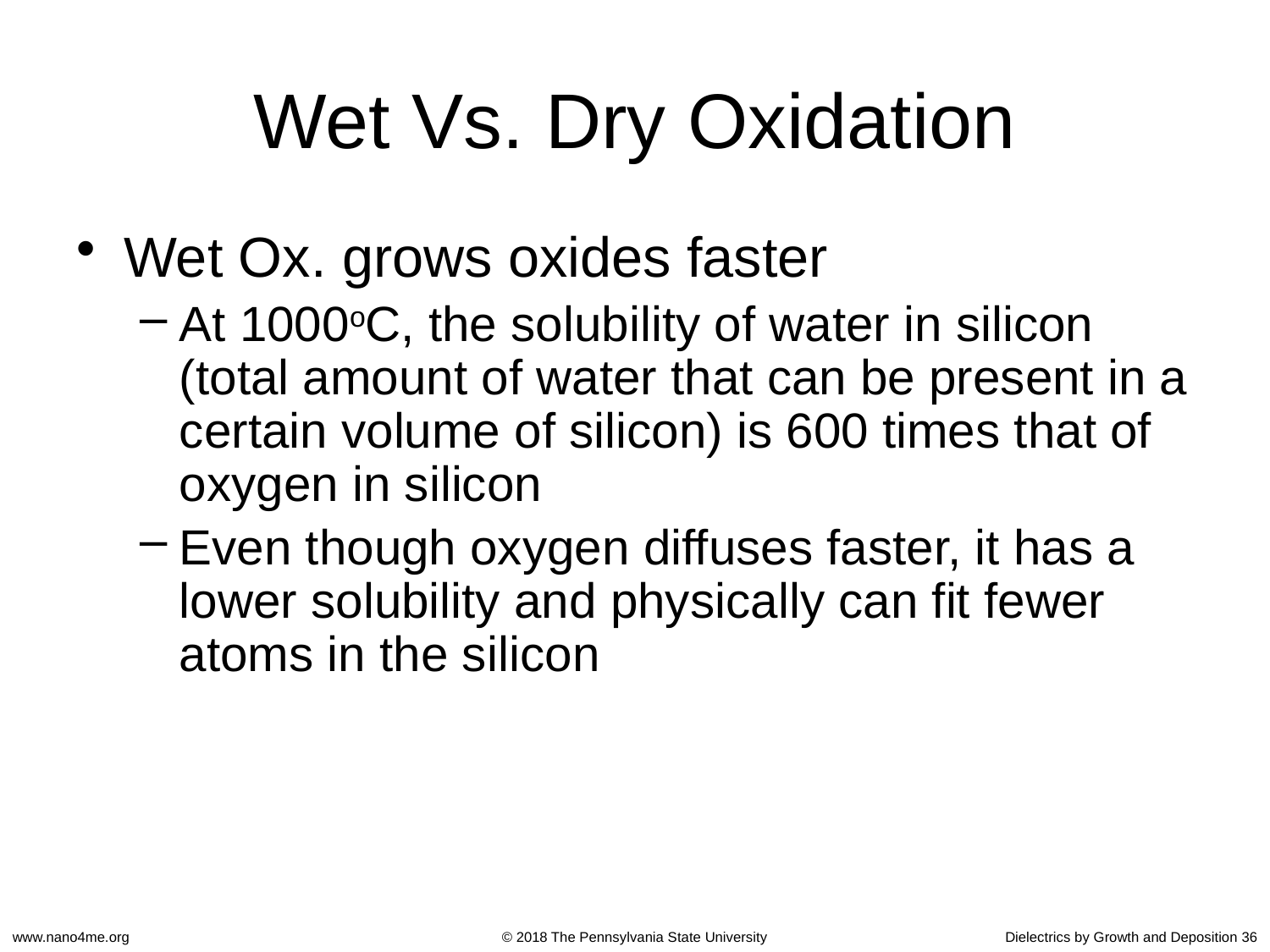

# Wet Vs. Dry Oxidation
Wet Ox. grows oxides faster
At 1000oC, the solubility of water in silicon (total amount of water that can be present in a certain volume of silicon) is 600 times that of oxygen in silicon
Even though oxygen diffuses faster, it has a lower solubility and physically can fit fewer atoms in the silicon